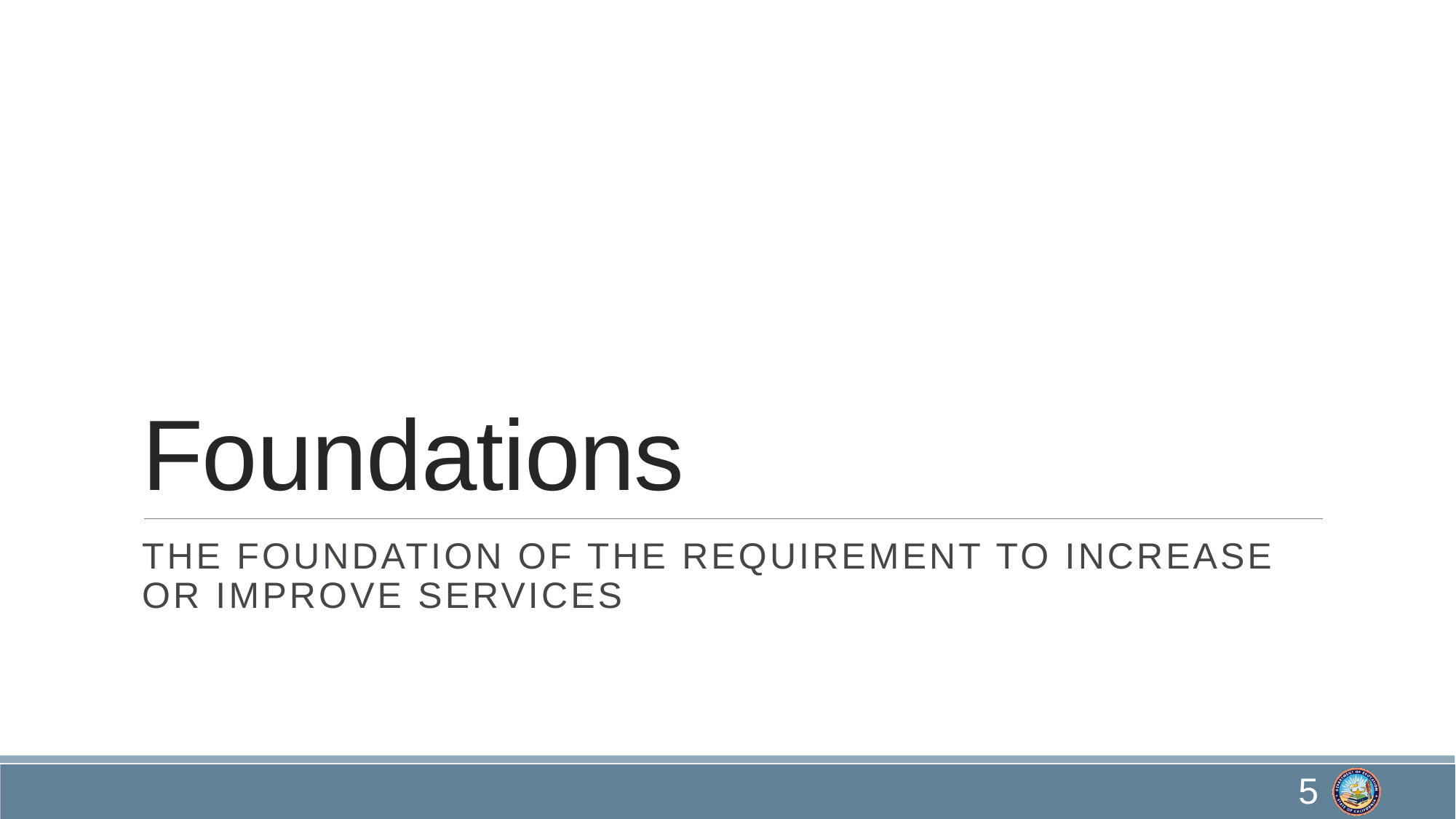

# Foundations
The Foundation of the Requirement to Increase or Improve Services
5